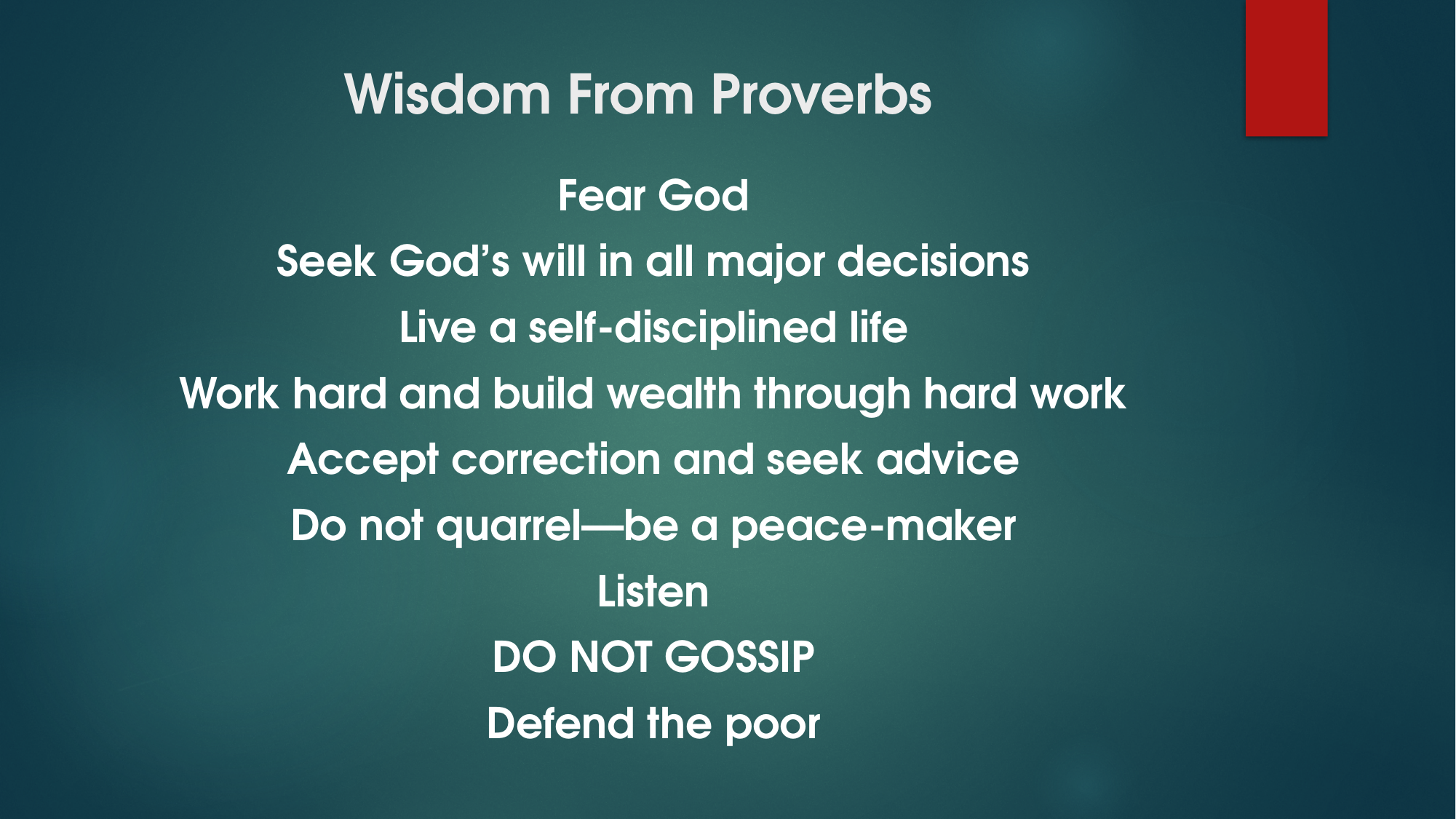

# Wisdom From Proverbs
Fear God
Seek God’s will in all major decisions
Live a self-disciplined life
Work hard and build wealth through hard work
Accept correction and seek advice
Do not quarrel—be a peace-maker
Listen
DO NOT GOSSIP
Defend the poor